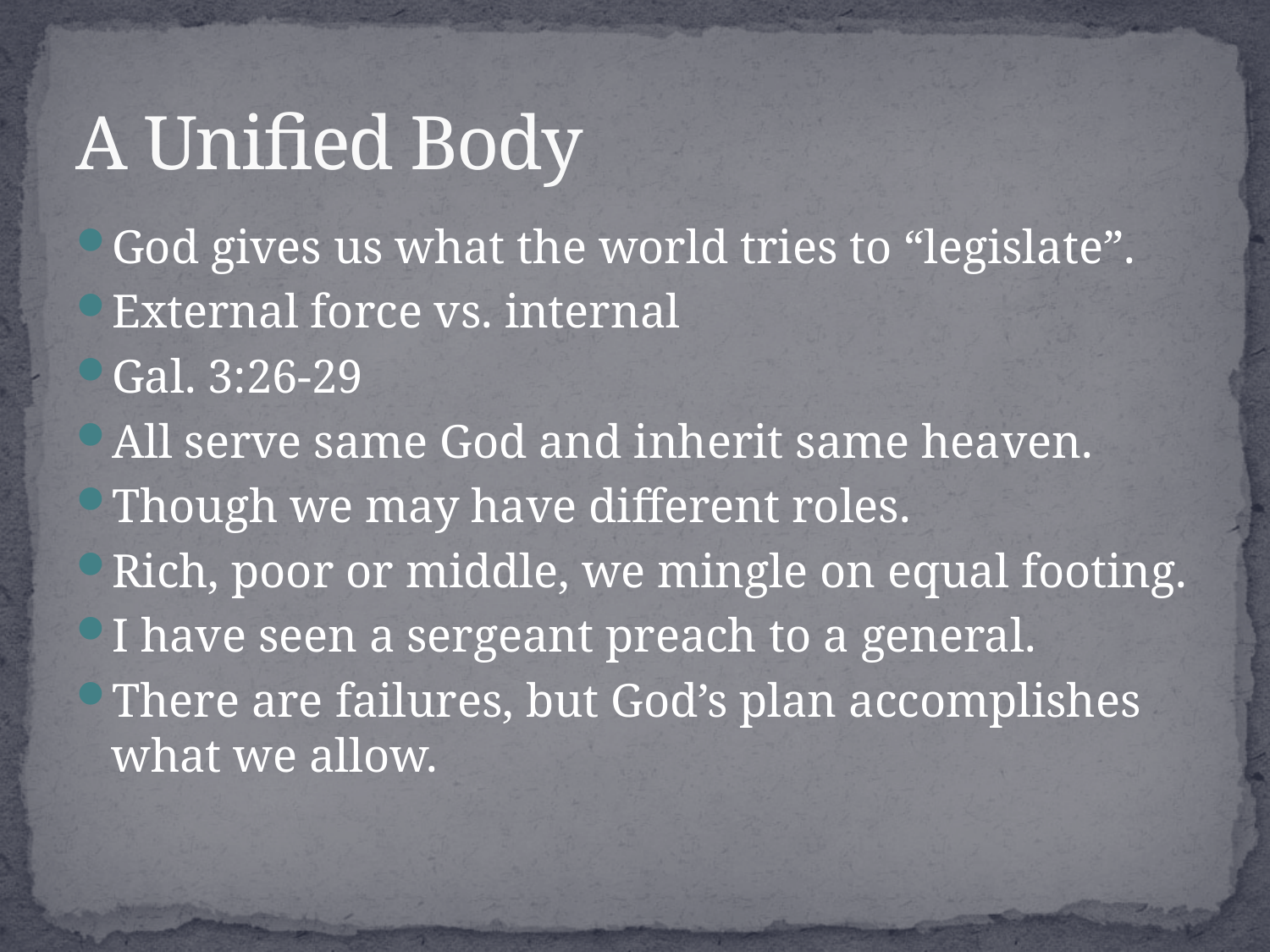

# A Unified Body
God gives us what the world tries to “legislate”.
External force vs. internal
Gal. 3:26-29
All serve same God and inherit same heaven.
Though we may have different roles.
Rich, poor or middle, we mingle on equal footing.
I have seen a sergeant preach to a general.
There are failures, but God’s plan accomplishes what we allow.